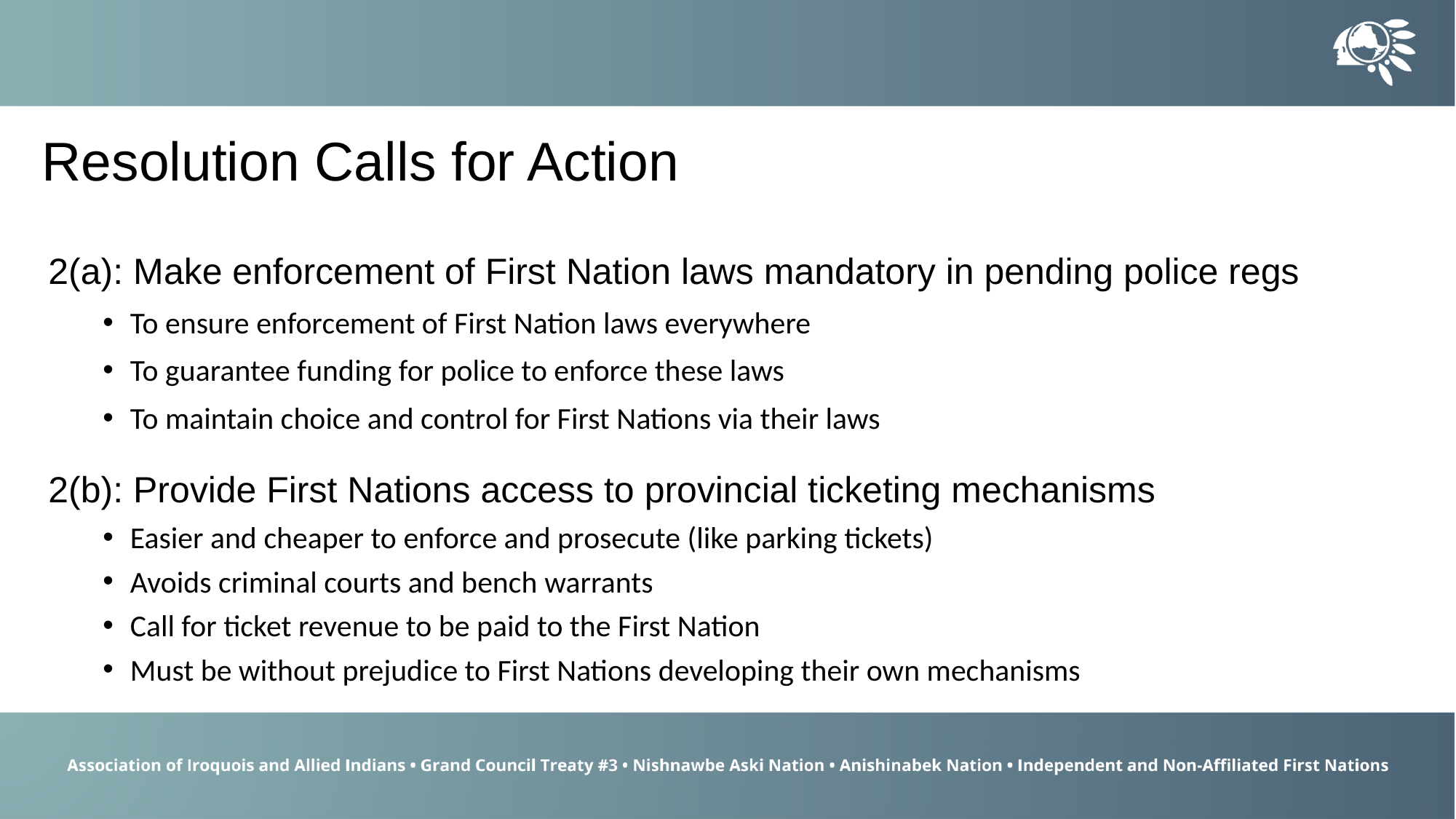

Resolution Calls for Action
2(a): Make enforcement of First Nation laws mandatory in pending police regs
To ensure enforcement of First Nation laws everywhere
To guarantee funding for police to enforce these laws
To maintain choice and control for First Nations via their laws
2(b): Provide First Nations access to provincial ticketing mechanisms
Easier and cheaper to enforce and prosecute (like parking tickets)
Avoids criminal courts and bench warrants
Call for ticket revenue to be paid to the First Nation
Must be without prejudice to First Nations developing their own mechanisms